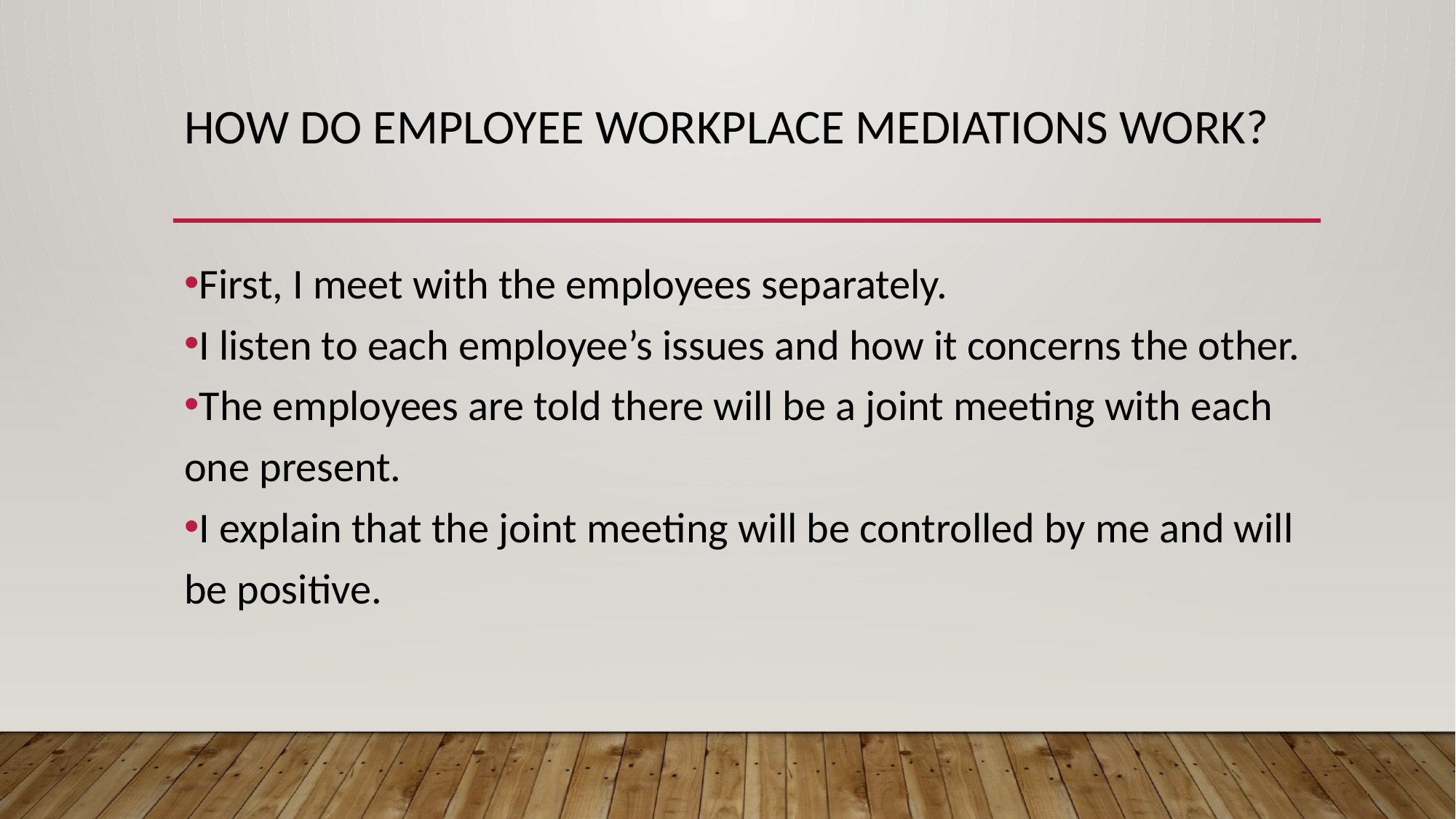

# HOW DO EMPLOYEE WORKPLACE MEDIATIONS WORK?
First, I meet with the employees separately.
I listen to each employee’s issues and how it concerns the other.
The employees are told there will be a joint meeting with each one present.
I explain that the joint meeting will be controlled by me and will be positive.